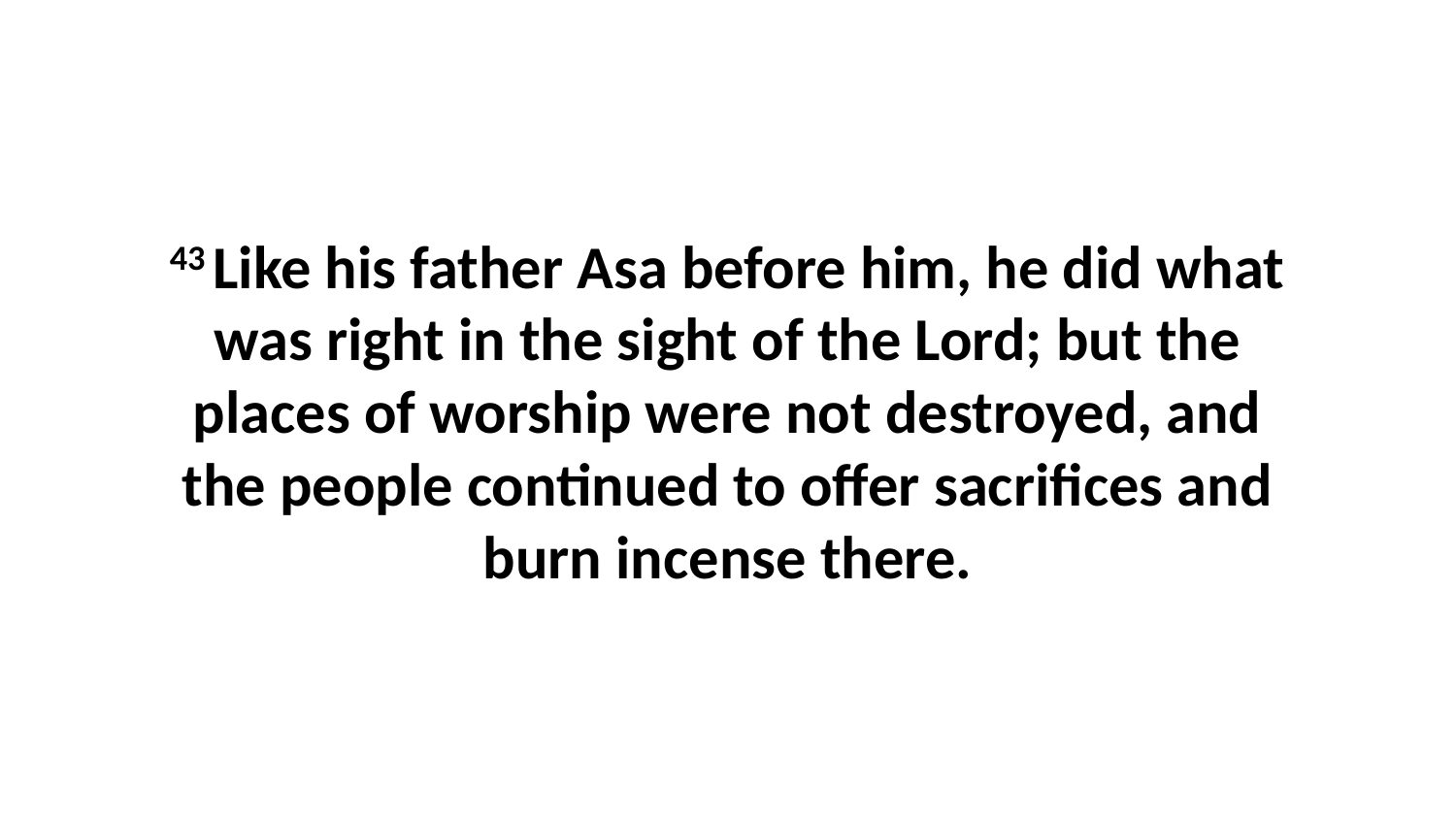

43 Like his father Asa before him, he did what was right in the sight of the Lord; but the places of worship were not destroyed, and the people continued to offer sacrifices and burn incense there.